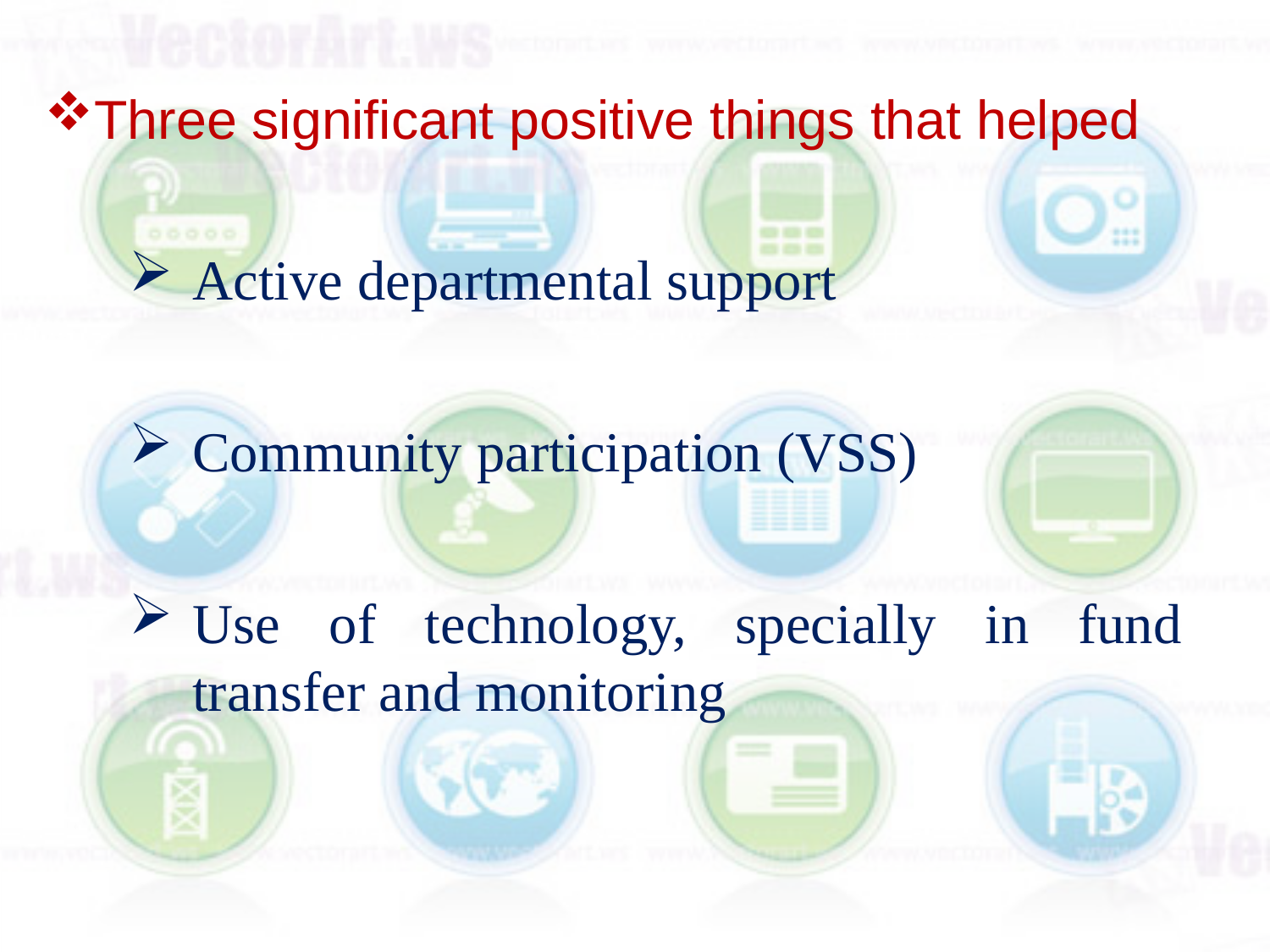

# Three significant positive things that helped

Active departmental support

Community participation (VSS)

Use of technology, specially in fund transfer and monitoring